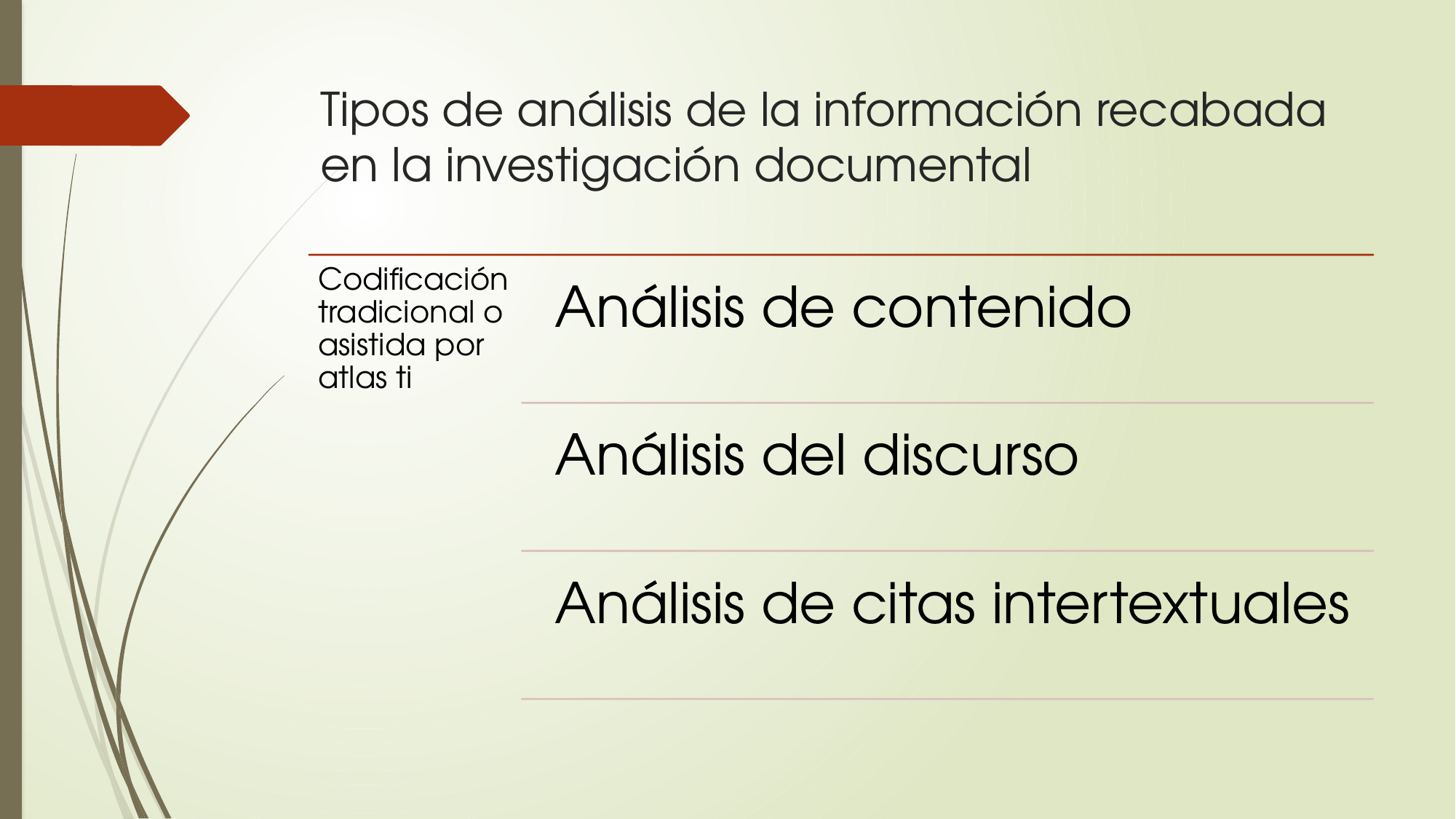

# Tipos de análisis de la información recabada en la investigación documental
Codificación tradicional o asistida por atlas ti
Análisis de contenido
Análisis del discurso
Análisis de citas intertextuales